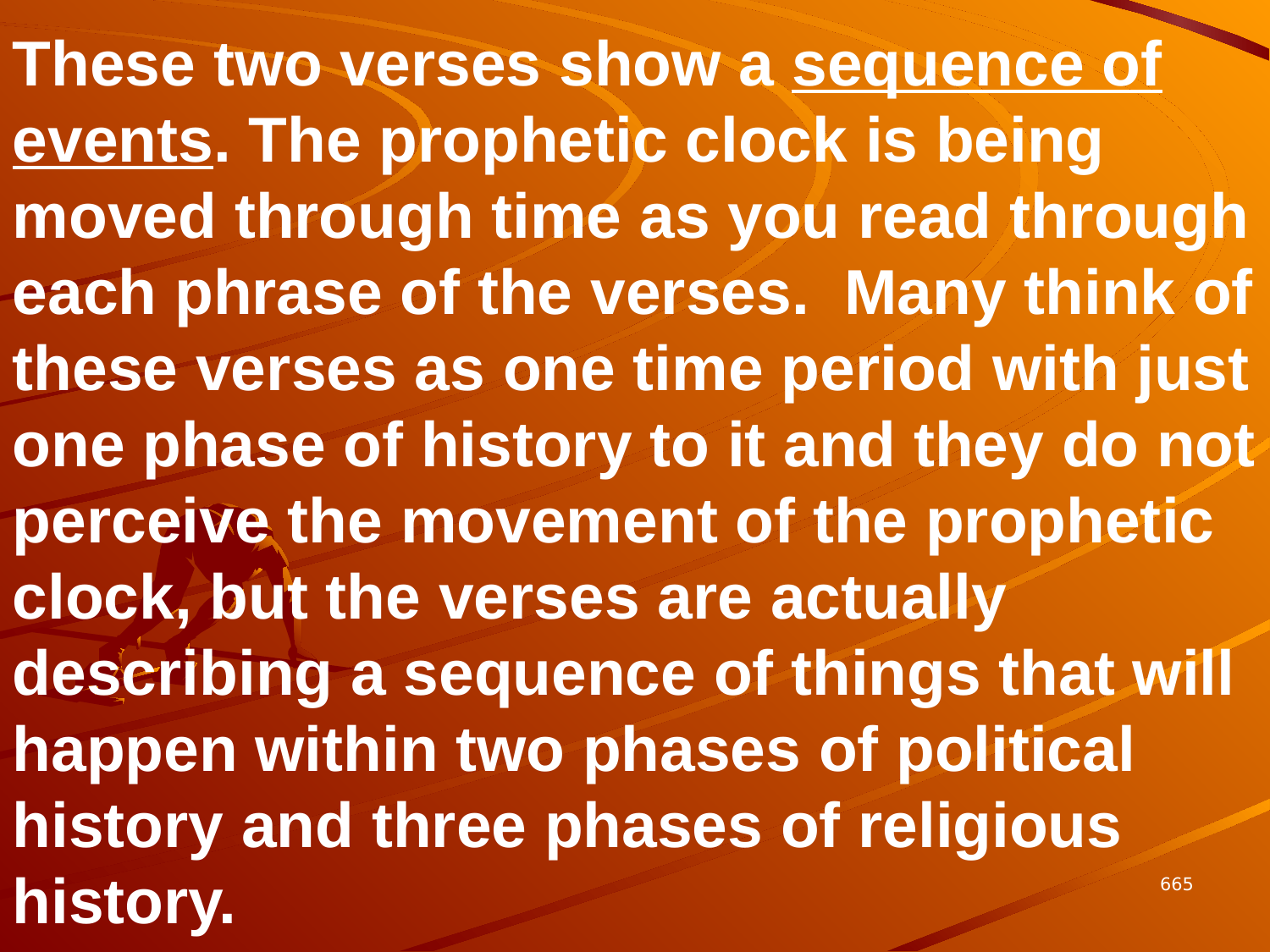

These two verses show a sequence of events. The prophetic clock is being moved through time as you read through each phrase of the verses.  Many think of these verses as one time period with just one phase of history to it and they do not perceive the movement of the prophetic clock, but the verses are actually describing a sequence of things that will happen within two phases of political history and three phases of religious history.
665